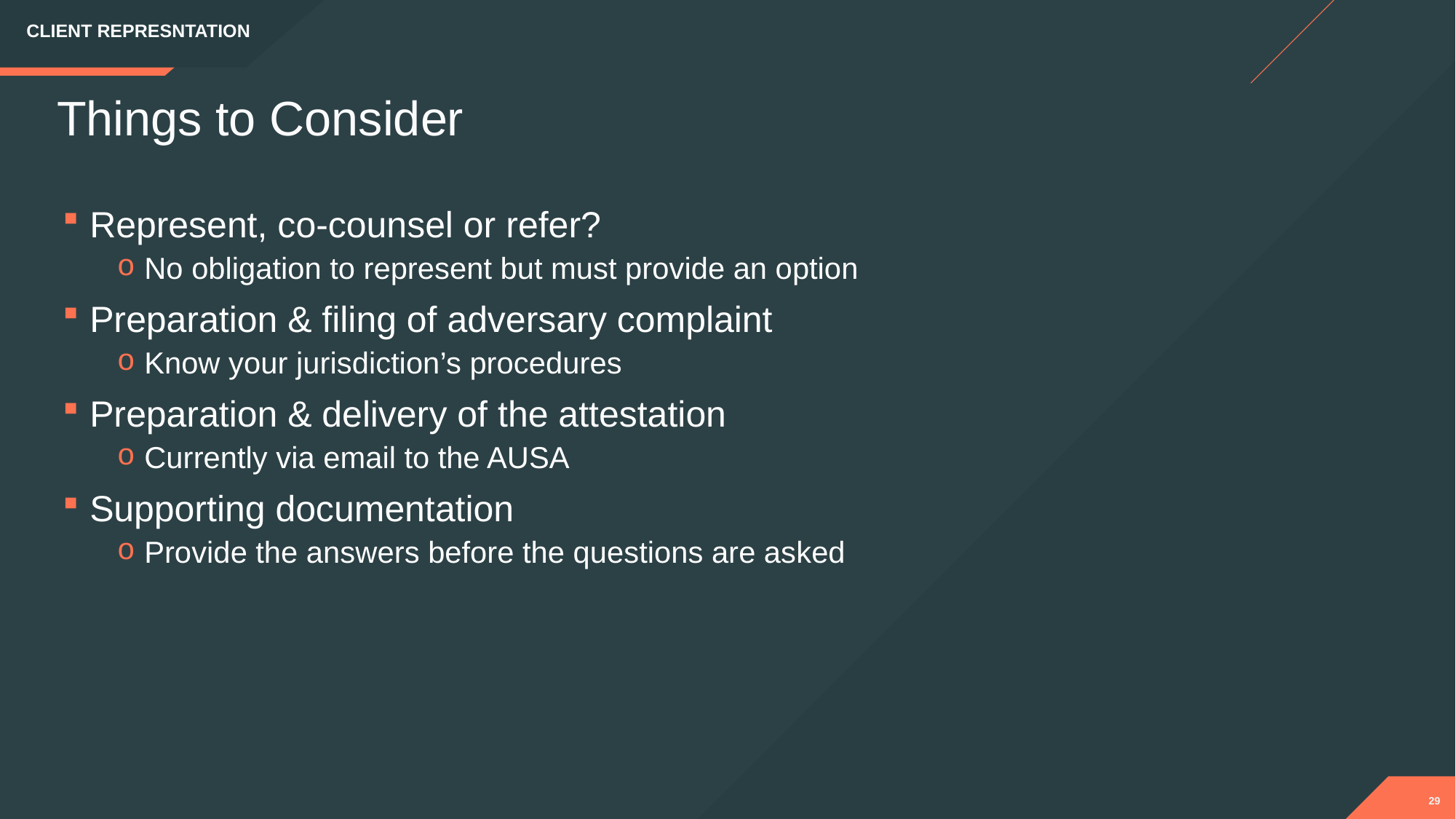

CLIENT REPRESNTATION
Things to Consider
Represent, co-counsel or refer?
No obligation to represent but must provide an option
Preparation & filing of adversary complaint
Know your jurisdiction’s procedures
Preparation & delivery of the attestation
Currently via email to the AUSA
Supporting documentation
Provide the answers before the questions are asked

29